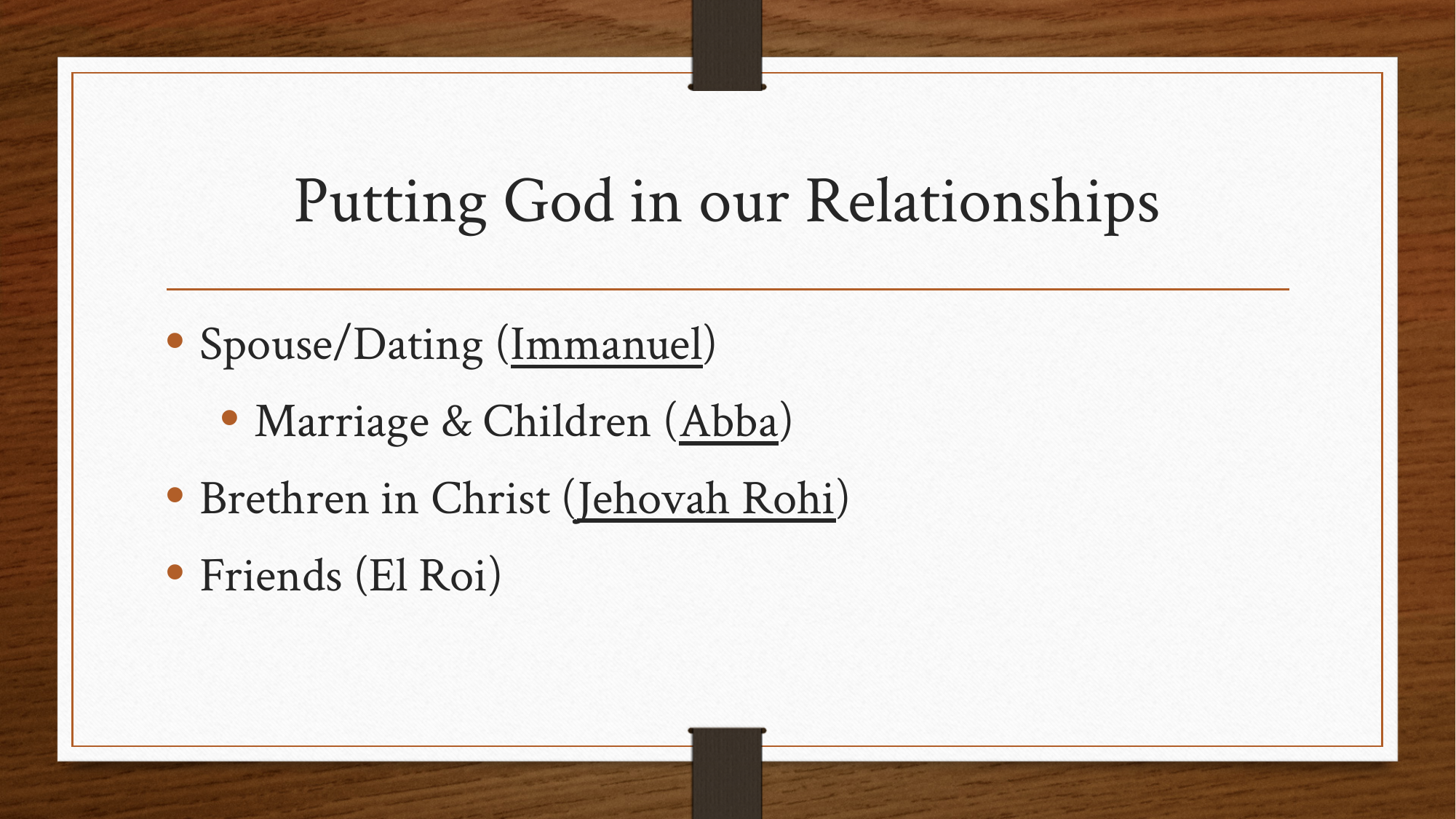

# Putting God in our Relationships
Spouse/Dating (Immanuel)
Marriage & Children (Abba)
Brethren in Christ (Jehovah Rohi)
Friends (El Roi)